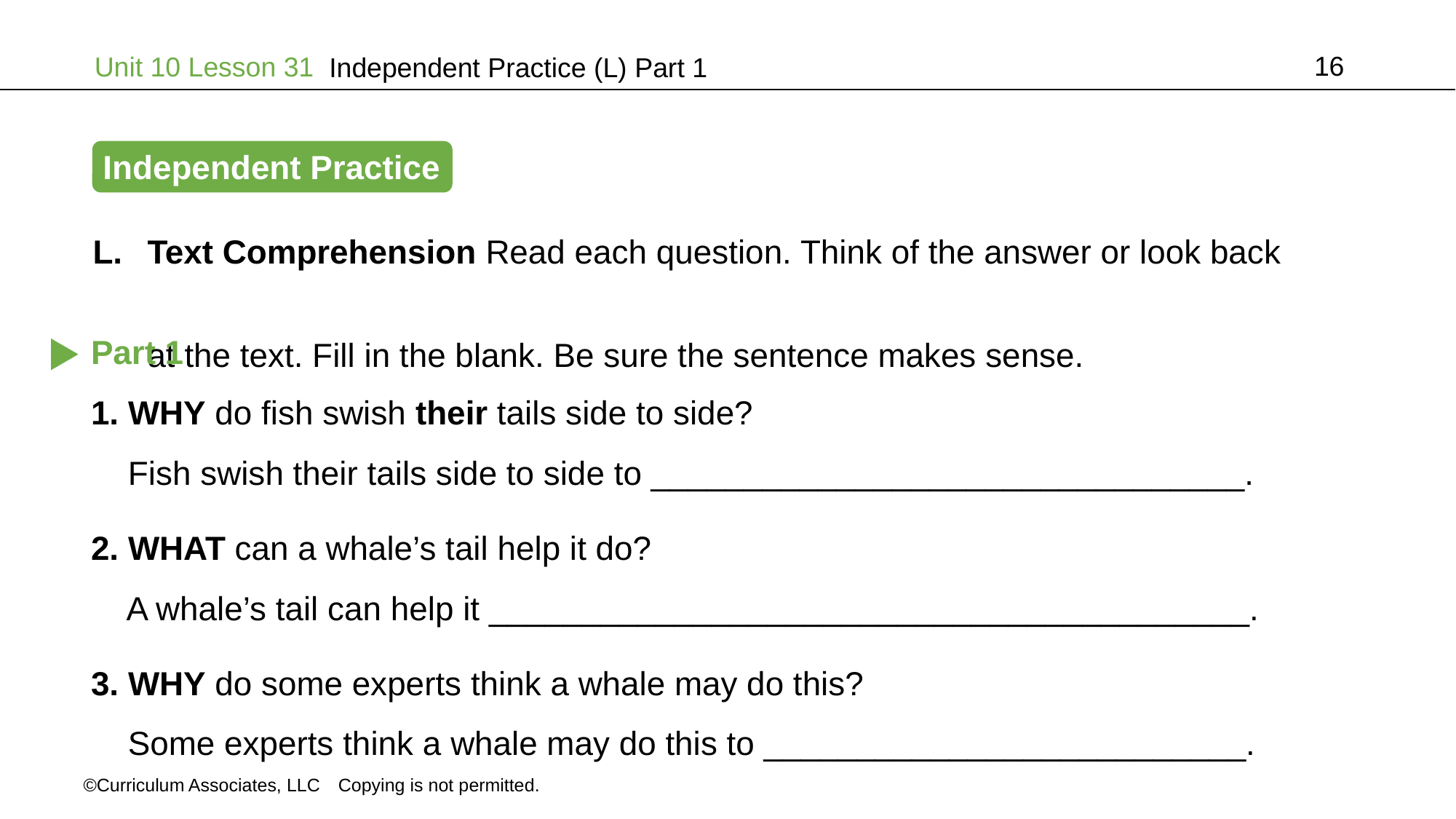

16
Independent Practice (L) Part 1
Independent Practice

Text Comprehension Read each question. Think of the answer or look back
at the text. Fill in the blank. Be sure the sentence makes sense.
Part 1

1. WHY do fish swish their tails side to side?
    Fish swish their tails side to side to ________________________________.
2. WHAT can a whale’s tail help it do?
    A whale’s tail can help it _________________________________________.
3. WHY do some experts think a whale may do this?
    Some experts think a whale may do this to __________________________.